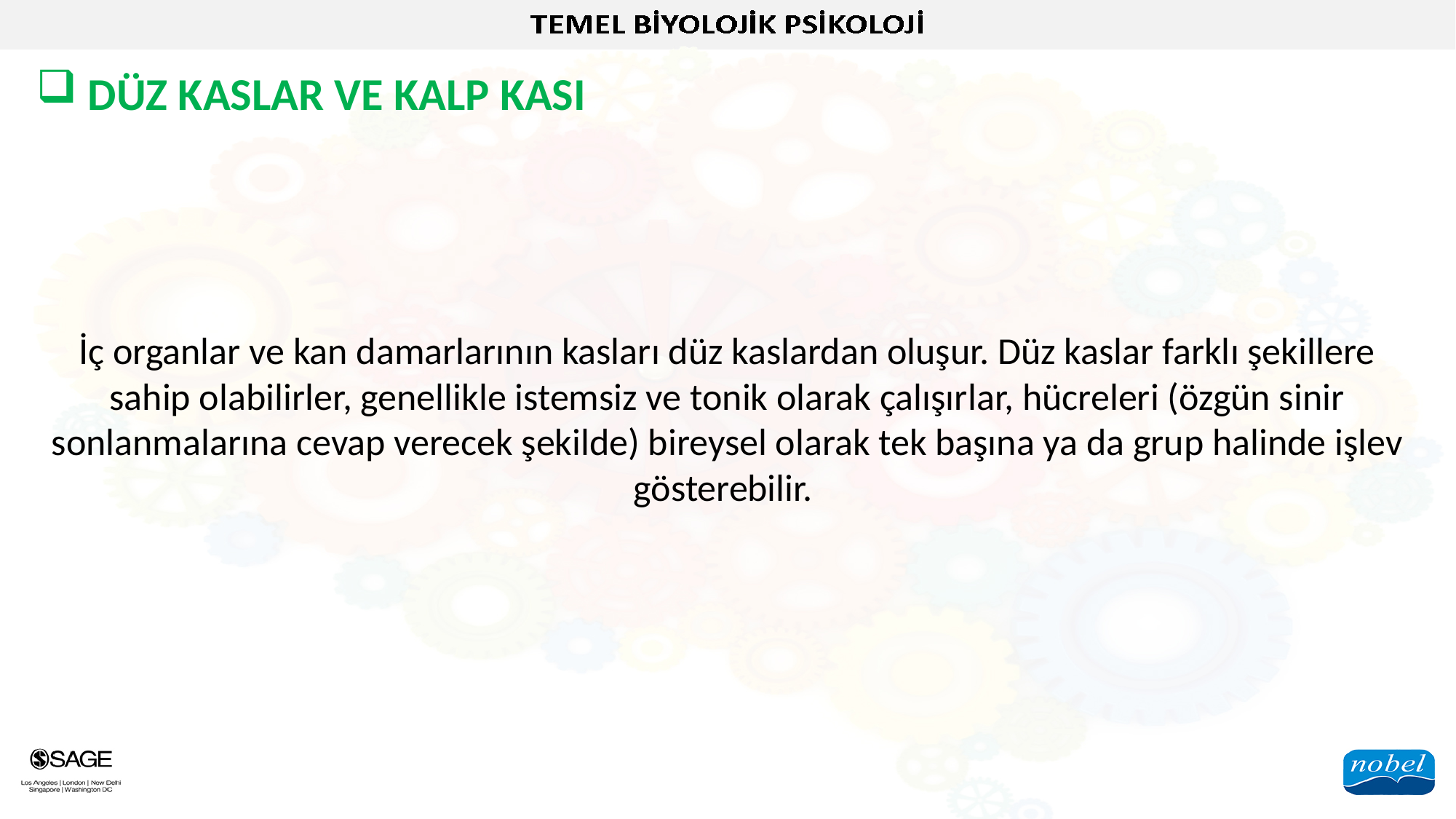

DÜZ KASLAR VE KALP KASI
İç organlar ve kan damarlarının kasları düz kaslardan oluşur. Düz kaslar farklı şekillere sahip olabilirler, genellikle istemsiz ve tonik olarak çalışırlar, hücreleri (özgün sinir sonlanmalarına cevap verecek şekilde) bireysel olarak tek başına ya da grup halinde işlev gösterebilir.